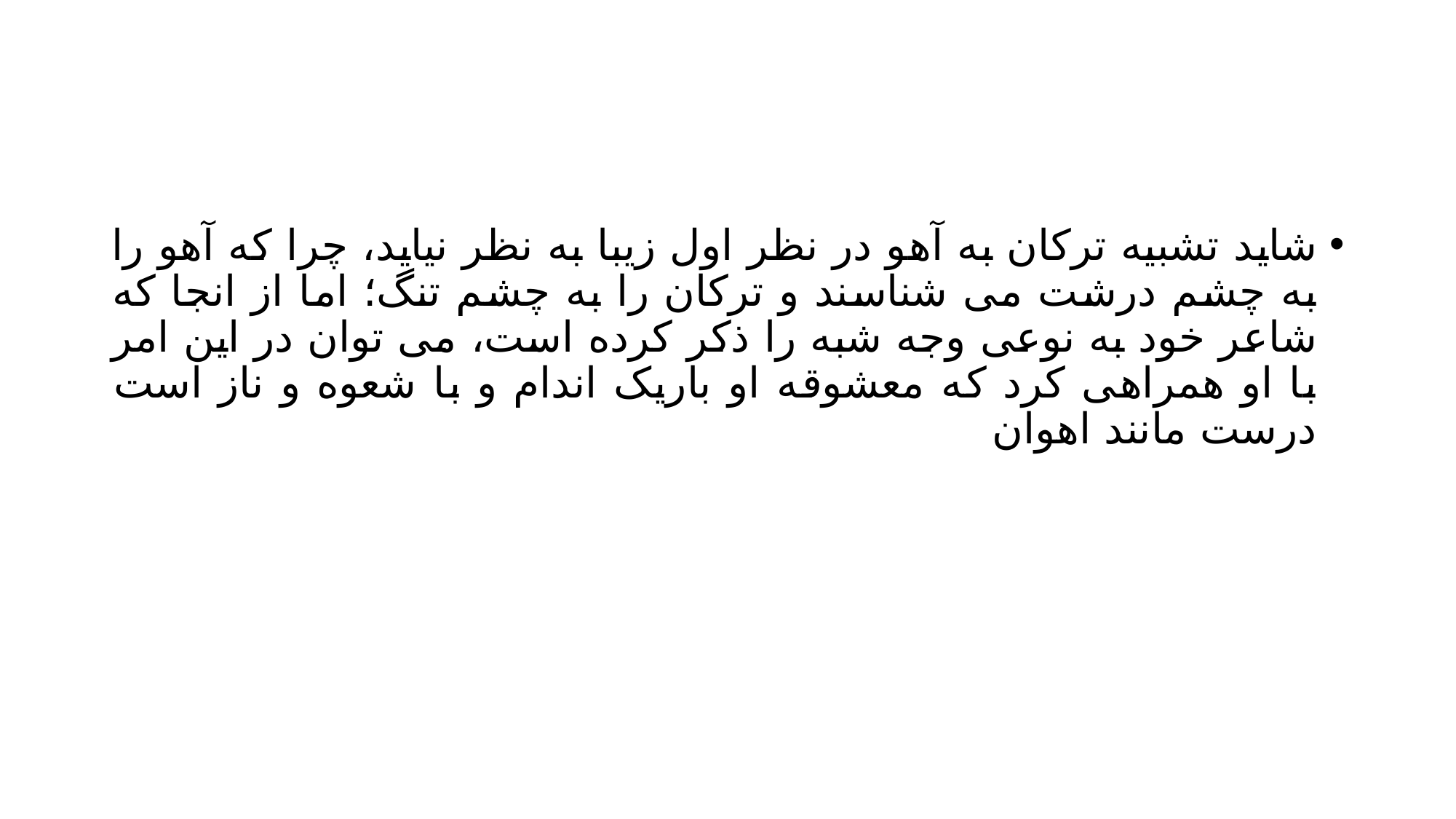

#
شاید تشبیه ترکان به آهو در نظر اول زیبا به نظر نیاید، چرا که آهو را به چشم درشت می شناسند و ترکان را به چشم تنگ؛ اما از انجا که شاعر خود به نوعی وجه شبه را ذکر کرده است، می توان در این امر با او همراهی کرد که معشوقه او باریک اندام و با شعوه و ناز است درست مانند اهوان